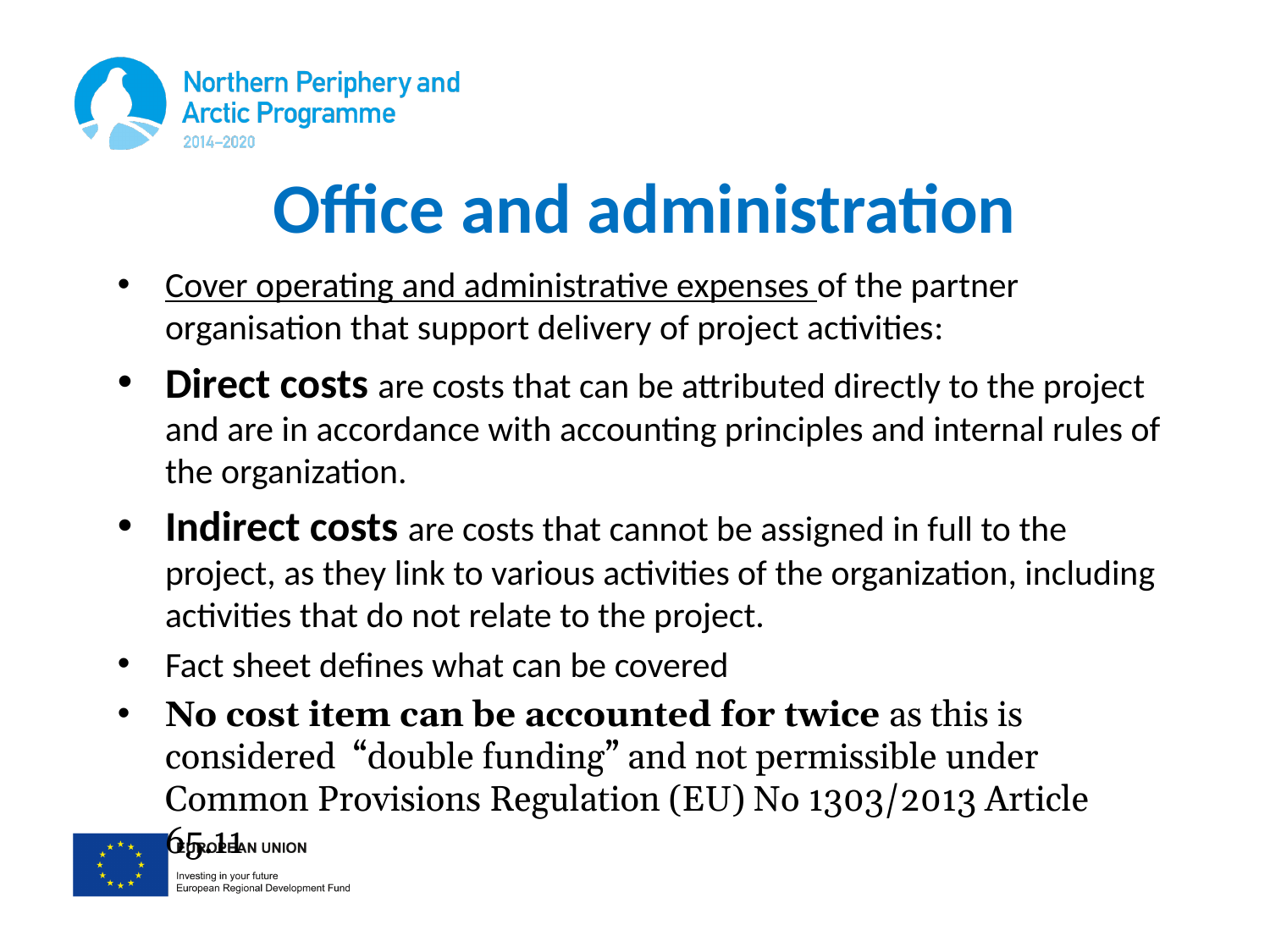

# Office and administration
Cover operating and administrative expenses of the partner organisation that support delivery of project activities:
Direct costs are costs that can be attributed directly to the project and are in accordance with accounting principles and internal rules of the organization.
Indirect costs are costs that cannot be assigned in full to the project, as they link to various activities of the organization, including activities that do not relate to the project.
Fact sheet defines what can be covered
No cost item can be accounted for twice as this is considered  “double funding” and not permissible under Common Provisions Regulation (EU) No 1303/2013 Article 65.11